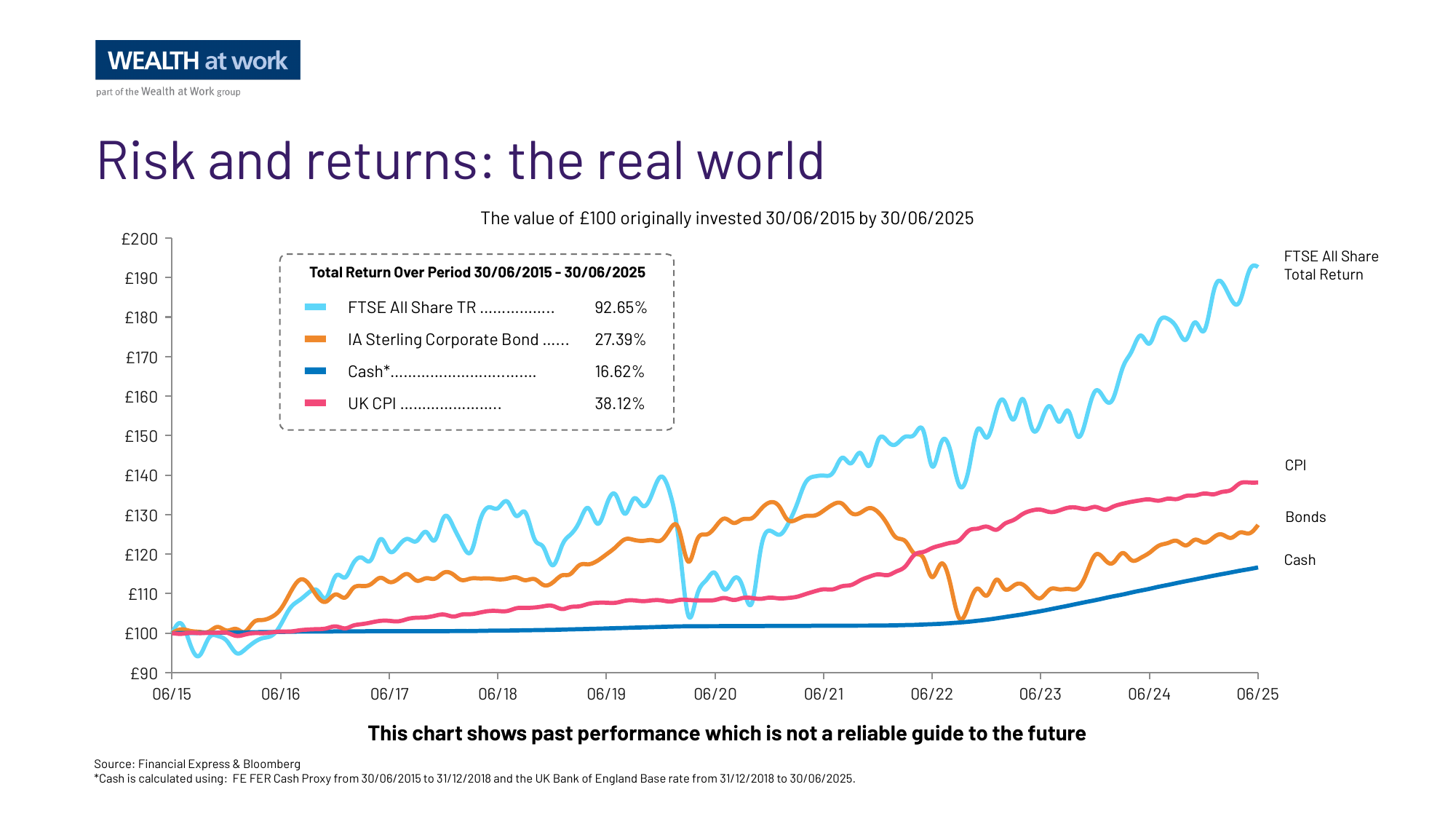

Risk and returns: the real world
The value of £100 originally invested 30/06/2015 by 30/06/2025
This chart shows past performance which is not a reliable guide to the future
Source: Financial Express & Bloomberg
*Cash is calculated using:  FE FER Cash Proxy from 30/06/2015 to 31/12/2018 and the UK Bank of England Base rate from 31/12/2018 to 30/06/2025.

### Chart

| Category |  FTSE All Share TR  |  IA Sterling Corporate Bond  |  Cash**  |  UK CPI Index  |  |
|---|---|---|---|---|---|
| 42185 | 100.0 | 100.0 | 100.0 | 100.0 | None |
| 42216 | 102.396 | 100.944 | 100.01865646779761 | 99.8004 | None |
| 42247 | 96.9452 | 100.532 | 100.03664663317389 | 100.1 | None |
| 42277 | 94.2958 | 100.326 | 100.05530310097149 | 100.0 | None |
| 42308 | 98.7204 | 100.363 | 100.07928998813982 | 100.1 | None |
| 42338 | 99.2805 | 101.559 | 100.10394317772952 | 100.1 | None |
| 42369 | 98.0205 | 100.649 | 100.12793006489787 | 100.1 | None |
| 42400 | 95.0005 | 101.066 | 100.15857997627965 | 99.3014 | None |
| 42429 | 95.7617 | 100.322 | 100.18323316586934 | 99.6008 | None |
| 42460 | 97.617 | 102.789 | 100.21987979904321 | 100.0 | None |
| 42490 | 98.7274 | 103.328 | 100.25052971042498 | 100.0 | None |
| 42521 | 99.4059 | 104.134 | 100.27451659759335 | 100.2 | None |
| 42551 | 102.208 | 106.147 | 100.30516650897509 | 100.399 | None |
| 42582 | 106.306 | 110.17 | 100.34181314214896 | 100.399 | None |
| 42613 | 108.32 | 113.418 | 100.37179675110939 | 100.699 | None |
| 42643 | 110.159 | 112.588 | 100.38445649711491 | 100.898 | None |
| 42674 | 110.781 | 109.203 | 100.390453218907 | 100.998 | None |
| 42704 | 108.981 | 108.0 | 100.40844338428326 | 101.198 | None |
| 42735 | 114.442 | 109.79 | 100.4211031302888 | 101.697 | None |
| 42766 | 114.059 | 108.964 | 100.43309657387296 | 101.198 | None |
| 42794 | 117.602 | 111.395 | 100.44509001745713 | 101.896 | None |
| 42825 | 119.046 | 111.917 | 100.45774976346264 | 102.295 | None |
| 42855 | 118.607 | 112.447 | 100.46974320704685 | 102.695 | None |
| 42886 | 123.783 | 114.003 | 100.481736650631 | 103.094 | None |
| 42916 | 120.731 | 112.94 | 100.481736650631 | 103.094 | None |
| 42947 | 122.141 | 113.801 | 100.48773337242307 | 102.994 | None |
| 42978 | 123.84 | 114.917 | 100.48773337242307 | 103.593 | None |
| 43008 | 123.313 | 113.27 | 100.46974320704685 | 103.892 | None |
| 43039 | 125.611 | 113.883 | 100.46974320704685 | 103.992 | None |
| 43069 | 123.532 | 113.784 | 100.47573992883892 | 104.391 | None |
| 43100 | 129.431 | 115.345 | 100.49373009421518 | 104.691 | None |
| 43131 | 126.927 | 114.825 | 100.51238656201278 | 104.192 | None |
| 43159 | 122.773 | 113.425 | 100.51838328380487 | 104.691 | None |
| 43190 | 120.533 | 113.816 | 100.51838328380487 | 104.79 | None |
| 43220 | 128.28 | 113.818 | 100.5610266387708 | 105.19 | None |
| 43251 | 131.861 | 113.837 | 100.60366999373677 | 105.589 | None |
| 43281 | 131.623 | 113.6 | 100.62232646153437 | 105.589 | None |
| 43312 | 133.321 | 113.765 | 100.63431990511856 | 105.589 | None |
| 43343 | 129.64 | 114.114 | 100.6769632600845 | 106.287 | None |
| 43373 | 130.548 | 113.386 | 100.70761317146628 | 106.387 | None |
| 43404 | 123.769 | 113.66 | 100.74425980464015 | 106.487 | None |
| 43434 | 121.734 | 112.175 | 100.78024013539266 | 106.786 | None |
| 43465 | 117.17 | 112.78 | 100.81089004677446 | 106.886 | None |
| 43496 | 122.065 | 114.6 | 100.87512448797025 | 106.088 | None |
| 43524 | 124.865 | 114.917 | 100.93317782184313 | 106.587 | None |
| 43555 | 128.193 | 117.19 | 100.9933397282073 | 106.786 | None |
| 43585 | 131.635 | 117.42 | 101.05976682213824 | 107.385 | None |
| 43616 | 127.682 | 118.326 | 101.12415984204101 | 107.685 | None |
| 43646 | 132.369 | 119.933 | 101.1823564950188 | 107.685 | None |
| 43677 | 135.019 | 121.769 | 101.25098836935324 | 107.685 | None |
| 43708 | 130.205 | 123.733 | 101.31342144871043 | 108.184 | None |
| 43738 | 134.052 | 123.609 | 101.37797596325612 | 108.283 | None |
| 43769 | 132.175 | 123.346 | 101.44257173889648 | 108.084 | None |
| 43799 | 135.136 | 123.538 | 101.50303727296568 | 108.283 | None |
| 43830 | 139.626 | 123.486 | 101.56979961402062 | 108.283 | None |
| 43861 | 135.094 | 126.412 | 101.63451761539477 | 107.984 | None |
| 43890 | 123.079 | 126.197 | 101.69300797775198 | 108.383 | None |
| 43921 | 104.537 | 118.1 | 101.72519210113197 | 108.383 | None |
| 43951 | 109.678 | 123.612 | 101.73355339881857 | 108.283 | None |
| 43982 | 113.427 | 124.965 | 101.74163663955174 | 108.283 | None |
| 44012 | 115.172 | 126.846 | 101.75055682161162 | 108.383 | None |
| 44043 | 111.045 | 128.995 | 101.75919899571251 | 108.882 | None |
| 44074 | 113.734 | 127.885 | 101.76784190154397 | 108.383 | None |
| 44104 | 111.807 | 128.811 | 101.776206704829 | 108.882 | None |
| 44135 | 107.536 | 129.076 | 101.78457219565873 | 108.882 | None |
| 44165 | 121.236 | 131.344 | 101.79321725656008 | 108.683 | None |
| 44196 | 125.92 | 133.086 | 101.80186305402107 | 108.982 | None |
| 44227 | 124.897 | 132.08 | 101.80995172229869 | 108.782 | None |
| 44255 | 127.385 | 128.691 | 101.8177620804887 | 108.882 | None |
| 44286 | 132.458 | 128.754 | 101.82696791406467 | 109.182 | None |
| 44316 | 138.138 | 129.649 | 101.8353375772097 | 109.88 | None |
| 44347 | 139.665 | 129.768 | 101.84398694986288 | 110.579 | None |
| 44377 | 139.882 | 131.024 | 101.85235801188676 | 111.078 | None |
| 44408 | 140.626 | 132.566 | 101.86072976196981 | 111.078 | None |
| 44439 | 144.383 | 132.751 | 101.86966038550057 | 111.876 | None |
| 44469 | 142.995 | 130.428 | 101.87803355775145 | 112.176 | None |
| 44500 | 145.6 | 130.452 | 101.88612827815732 | 113.373 | None |
| 44530 | 142.336 | 131.629 | 101.89506112849902 | 114.271 | None |
| 44561 | 148.994 | 130.53 | 101.91041625841696 | 114.87 | None |
| 44592 | 148.5 | 127.402 | 101.93205692301224 | 114.671 | None |
| 44620 | 147.804 | 124.215 | 101.96976431057658 | 115.569 | None |
| 44651 | 149.721 | 123.286 | 102.02355621920051 | 116.866 | None |
| 44681 | 150.183 | 120.196 | 102.08436805301635 | 119.76 | None |
| 44712 | 151.222 | 119.026 | 102.17040468158928 | 120.559 | None |
| 44742 | 142.18 | 114.173 | 102.2649183516147 | 121.557 | None |
| 44773 | 148.376 | 117.623 | 102.36653009505952 | 122.255 | None |
| 44804 | 145.847 | 112.051 | 102.52159271775021 | 122.854 | None |
| 44834 | 137.275 | 103.649 | 102.68181247890281 | 123.553 | None |
| 44865 | 141.546 | 107.193 | 102.87820888484711 | 125.948 | None |
| 44895 | 151.648 | 111.269 | 103.12793745917006 | 126.447 | None |
| 44926 | 149.494 | 109.521 | 103.40517856851886 | 126.946 | None |
| 44957 | 156.223 | 113.489 | 103.7229344015261 | 126.148 | None |
| 44985 | 158.596 | 111.156 | 104.0402387707412 | 127.645 | None |
| 45016 | 154.097 | 112.022 | 104.4006913816785 | 128.643 | None |
| 45046 | 159.26 | 112.304 | 104.74158478452048 | 130.14 | None |
| 45077 | 151.883 | 110.095 | 105.15990134894828 | 131.038 | None |
| 45107 | 153.394 | 108.883 | 105.56253673016485 | 131.238 | None |
| 45138 | 157.409 | 111.081 | 106.01170850928521 | 130.639 | None |
| 45169 | 153.48 | 111.064 | 106.48394091366775 | 131.038 | None |
| 45199 | 156.279 | 111.192 | 106.92897927445881 | 131.737 | None |
| 45230 | 149.882 | 111.284 | 107.42221105262286 | 131.737 | None |
| 45260 | 154.357 | 114.951 | 107.88668653050321 | 131.437 | None |
| 45291 | 161.328 | 119.839 | 108.33758751813328 | 131.936 | None |
| 45322 | 159.197 | 118.594 | 108.85297147235829 | 131.238 | None |
| 45351 | 159.503 | 117.831 | 109.3079109456313 | 132.036 | None |
| 45382 | 167.084 | 120.258 | 109.76475179028205 | 132.735 | None |
| 45412 | 171.211 | 118.455 | 110.27106414893919 | 133.234 | None |
| 45443 | 175.335 | 119.027 | 110.76378707229532 | 133.633 | None |
| 45473 | 173.31 | 120.363 | 111.21071653516027 | 133.832 | None |
| 45504 | 178.729 | 122.125 | 111.73976854889926 | 133.533 | None |
| 45535 | 179.541 | 122.816 | 112.19986110675055 | 134.032 | None |
| 45565 | 177.221 | 123.325 | 112.67727490137356 | 133.932 | None |
| 45596 | 174.317 | 122.201 | 113.15672647401377 | 134.731 | None |
| 45626 | 178.665 | 123.643 | 113.58919945368393 | 134.83 | None |
| 45657 | 176.598 | 122.915 | 114.0631548834243 | 135.329 | None |
| 45688 | 186.354 | 124.207 | 114.52418989537722 | 135.13 | None |
| 45716 | 188.805 | 124.973 | 114.92410602005808 | 135.729 | None |
| 45747 | 184.557 | 124.106 | 115.36412345778069 | 136.228 | None |
| 45777 | 184.104 | 125.46 | 115.7915552267983 | 137.924 | None |
| 45808 | 191.731 | 125.247 | 116.20226729133304 | 138.124 | None |
| 45838 | 192.652 | 127.389 | 116.62241942500668 | 138.124 | None |
|  | None | None | None | None | None |
|  | None | None | None | None | None |
|  | None | None | None | None | None |
|  | None | None | None | None | None |
|  | None | None | None | None | None |
|  | None | None | None | None | None |
|  | None | None | None | None | None |
|  | None | None | None | None | None |
|  | None | None | None | None | None |
|  | None | None | None | None | None |
|  | None | None | None | None | None |
|  | None | None | None | None | None |
|  | None | None | None | None | None |
|  | None | None | None | None | None |
|  | None | None | None | None | None |
|  | None | None | None | None | None |
|  | None | None | None | None | None |
|  | None | None | None | None | None |
|  | None | None | None | None | None |
|  | None | None | None | None | None |
|  | None | None | None | None | None |
|  | None | None | None | None | None |
|  | None | None | None | None | None |
|  | None | None | None | None | None |
|  | None | None | None | None | None |
|  | None | None | None | None | None |
|  | None | None | None | None | None |
|  | None | None | None | None | None |
|  | None | None | None | None | None |
|  | None | None | None | None | None |
|  | None | None | None | None | None |
|  | None | None | None | None | None |
|  | None | None | None | None | None |
|  | None | None | None | None | None |
|  | None | None | None | None | None |
|  | None | None | None | None | None |
|  | None | None | None | None | None |
|  | None | None | None | None | None |
|  | None | None | None | None | None |
|  | None | None | None | None | None |
|  | None | None | None | None | None |
|  | None | None | None | None | None |
|  | None | None | None | None | None |
|  | None | None | None | None | None |
|  | None | None | None | None | None |
|  | None | None | None | None | None |
|  | None | None | None | None | None |
|  | None | None | None | None | None |
|  | None | None | None | None | None |
|  | None | None | None | None | None |
|  | None | None | None | None | None |
|  | None | None | None | None | None |
|  | None | None | None | None | None |
|  | None | None | None | None | None |
|  | None | None | None | None | None |
|  | None | None | None | None | None |
|  | None | None | None | None | None |
|  | None | None | None | None | None |
|  | None | None | None | None | None |
|  | None | None | None | None | None |
|  | None | None | None | None | None |
|  | None | None | None | None | None |
|  | None | None | None | None | None |
|  | None | None | None | None | None |
|  | None | None | None | None | None |
|  | None | None | None | None | None |
|  | None | None | None | None | None |
|  | None | None | None | None | None |
|  | None | None | None | None | None |
|  | None | None | None | None | None |
|  | None | None | None | None | None |
|  | None | None | None | None | None |
|  | None | None | None | None | None |
|  | None | None | None | None | None |
|  | None | None | None | None | None |
|  | None | None | None | None | None |
|  | None | None | None | None | None |
|  | None | None | None | None | None |
|  | None | None | None | None | None |
|  | None | None | None | None | None |
|  | None | None | None | None | None |
|  | None | None | None | None | None |
|  | None | None | None | None | None |
|  | None | None | None | None | None |
|  | None | None | None | None | None |
|  | None | None | None | None | None |
|  | None | None | None | None | None |
|  | None | None | None | None | None |
|  | None | None | None | None | None |
|  | None | None | None | None | None |
|  | None | None | None | None | None |
|  | None | None | None | None | None |
|  | None | None | None | None | None |
|  | None | None | None | None | None |
|  | None | None | None | None | None |
|  | None | None | None | None | None |
|  | None | None | None | None | None |
|  | None | None | None | None | None |
|  | None | None | None | None | None |
|  | None | None | None | None | None |
|  | None | None | None | None | None |
|  | None | None | None | None | None |
|  | None | None | None | None | None |
|  | None | None | None | None | None |
|  | None | None | None | None | None |
|  | None | None | None | None | None |
|  | None | None | None | None | None |
|  | None | None | None | None | None |
|  | None | None | None | None | None |
|  | None | None | None | None | None |
|  | None | None | None | None | None |
|  | None | None | None | None | None |
|  | None | None | None | None | None |
|  | None | None | None | None | None |
|  | None | None | None | None | None |
|  | None | None | None | None | None |
|  | None | None | None | None | None |
|  | None | None | None | None | None |
|  | None | None | None | None | None |
|  | None | None | None | None | None |
FTSE All Share Total Return

Total Return Over Period 30/06/2015 - 30/06/2025
FTSE All Share TR ……………..
92.65%

IA Sterling Corporate Bond …...
27.39%

Cash*……………………..….…
16.62%

UK CPI …………………..
38.12%

CPI
Bonds
Cash
273593575